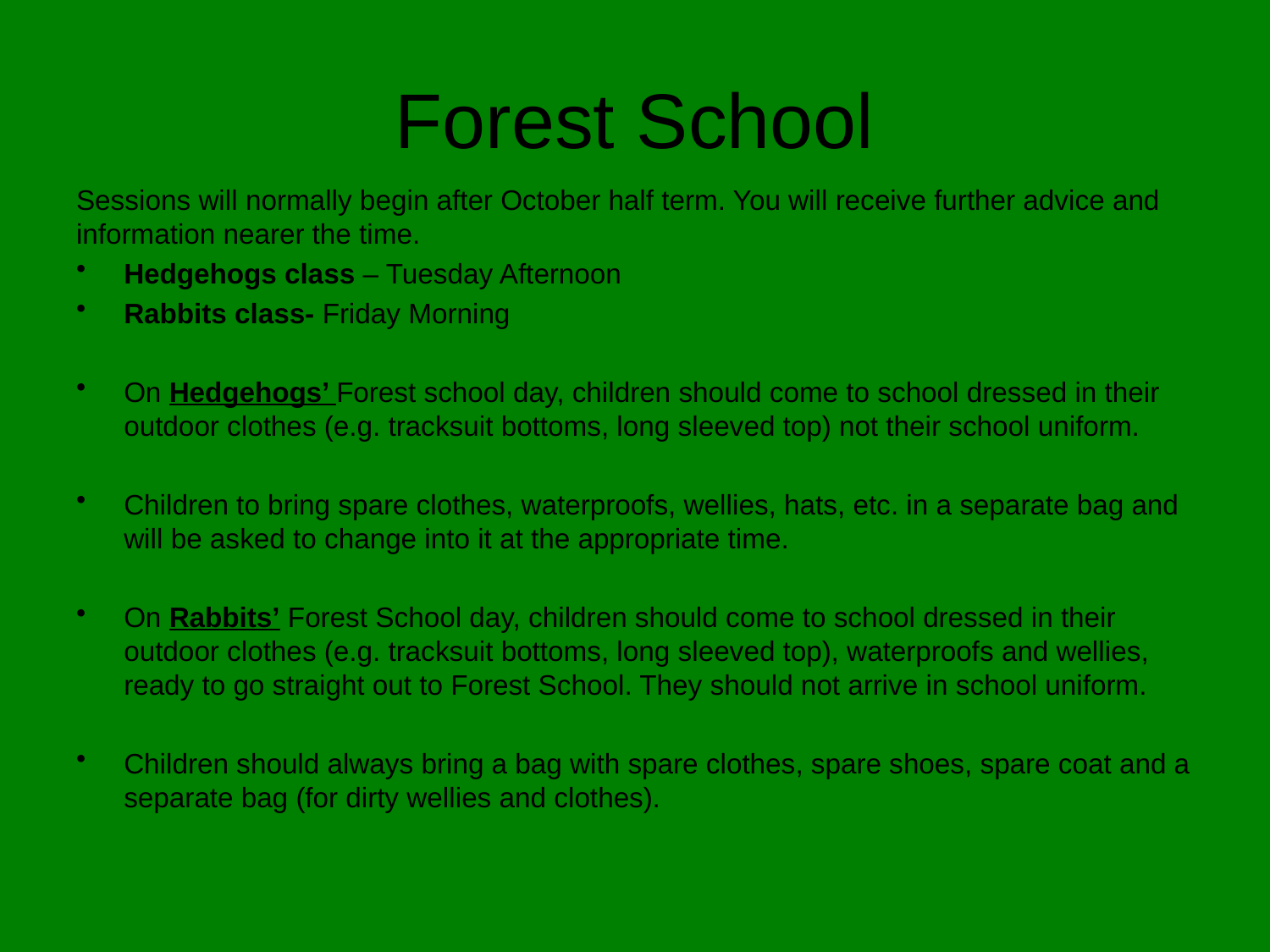

# Forest School
Sessions will normally begin after October half term. You will receive further advice and information nearer the time.
Hedgehogs class – Tuesday Afternoon
Rabbits class- Friday Morning

On Hedgehogs’ Forest school day, children should come to school dressed in their outdoor clothes (e.g. tracksuit bottoms, long sleeved top) not their school uniform.

Children to bring spare clothes, waterproofs, wellies, hats, etc. in a separate bag and will be asked to change into it at the appropriate time.

On Rabbits’ Forest School day, children should come to school dressed in their outdoor clothes (e.g. tracksuit bottoms, long sleeved top), waterproofs and wellies, ready to go straight out to Forest School. They should not arrive in school uniform.

Children should always bring a bag with spare clothes, spare shoes, spare coat and a separate bag (for dirty wellies and clothes).